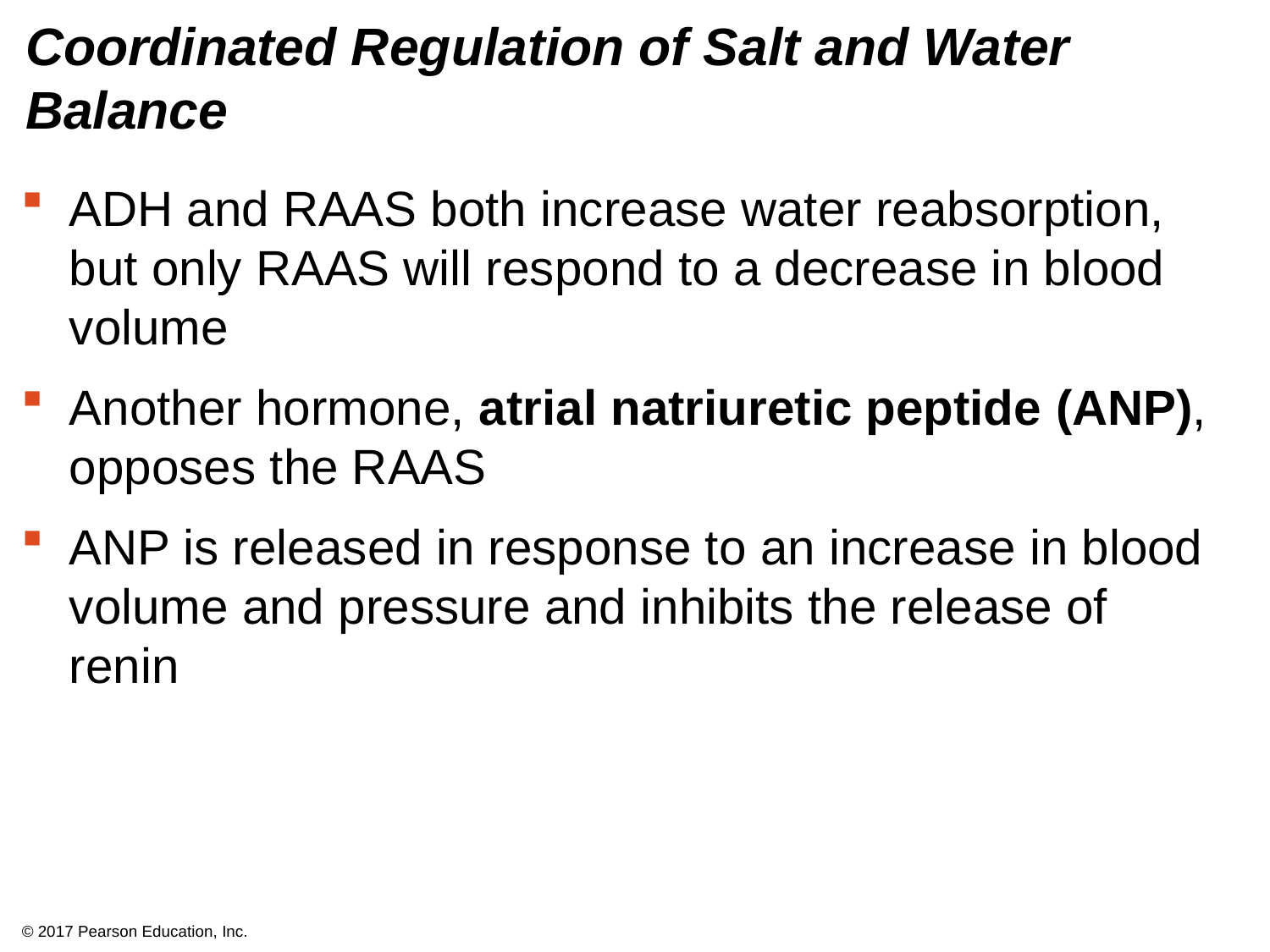

# Coordinated Regulation of Salt and Water Balance
ADH and RAAS both increase water reabsorption, but only RAAS will respond to a decrease in blood volume
Another hormone, atrial natriuretic peptide (ANP), opposes the RAAS
ANP is released in response to an increase in blood volume and pressure and inhibits the release of renin
© 2017 Pearson Education, Inc.